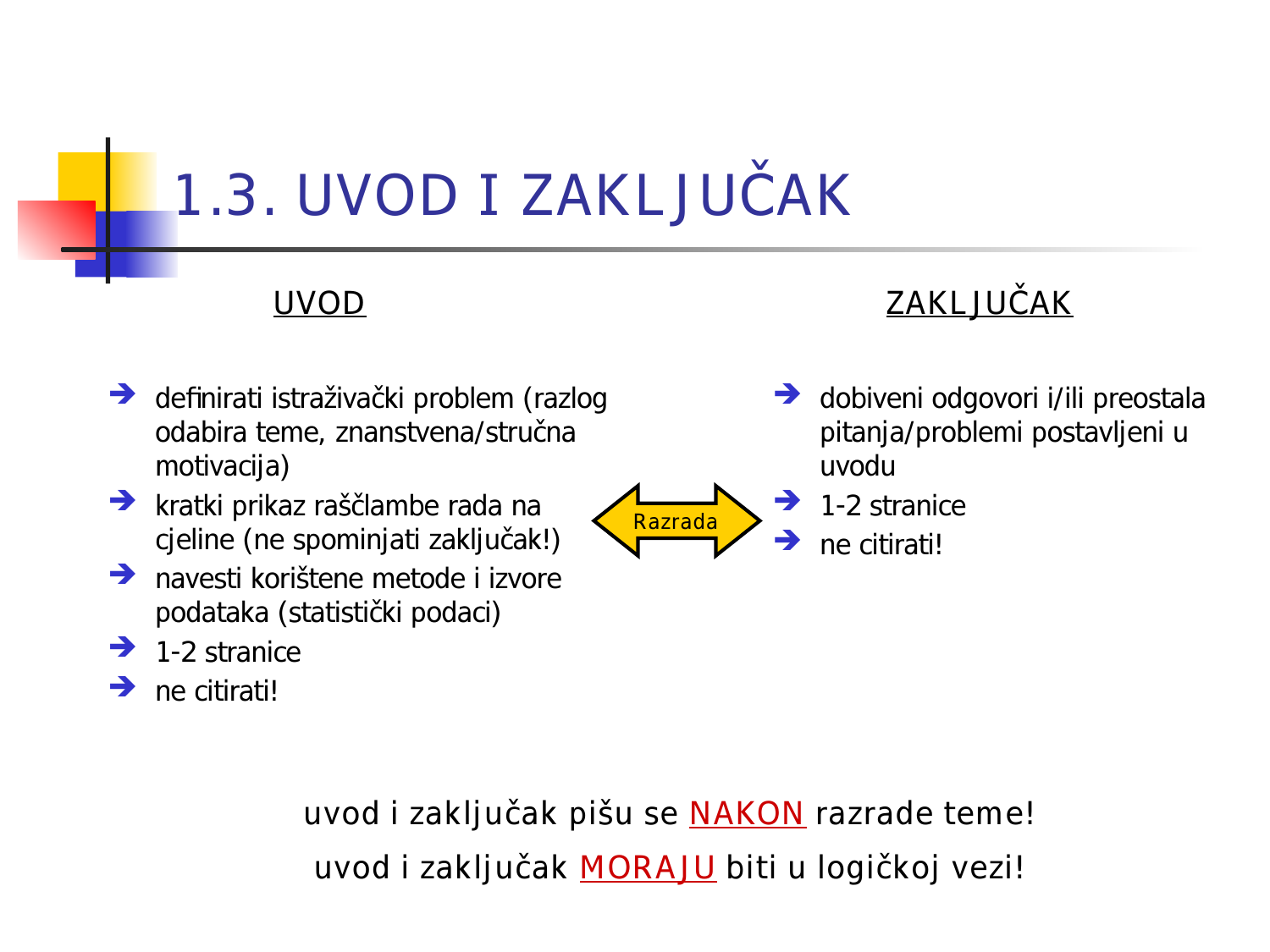

# 1.3. UVOD I ZAKLJUČAK
UVOD
ZAKLJUČAK

definirati istraživački problem (razlog odabira teme, znanstvena/stručna motivacija)
kratki prikaz raščlambe rada na cjeline (ne spominjati zaključak!)
navesti korištene metode i izvore podataka (statistički podaci)
1-2 stranice
ne citirati!

dobiveni odgovori i/ili preostala pitanja/problemi postavljeni u uvodu
1-2 stranice
ne citirati!

Razrada
uvod i zaključak pišu se NAKON razrade teme!
uvod i zaključak MORAJU biti u logičkoj vezi!